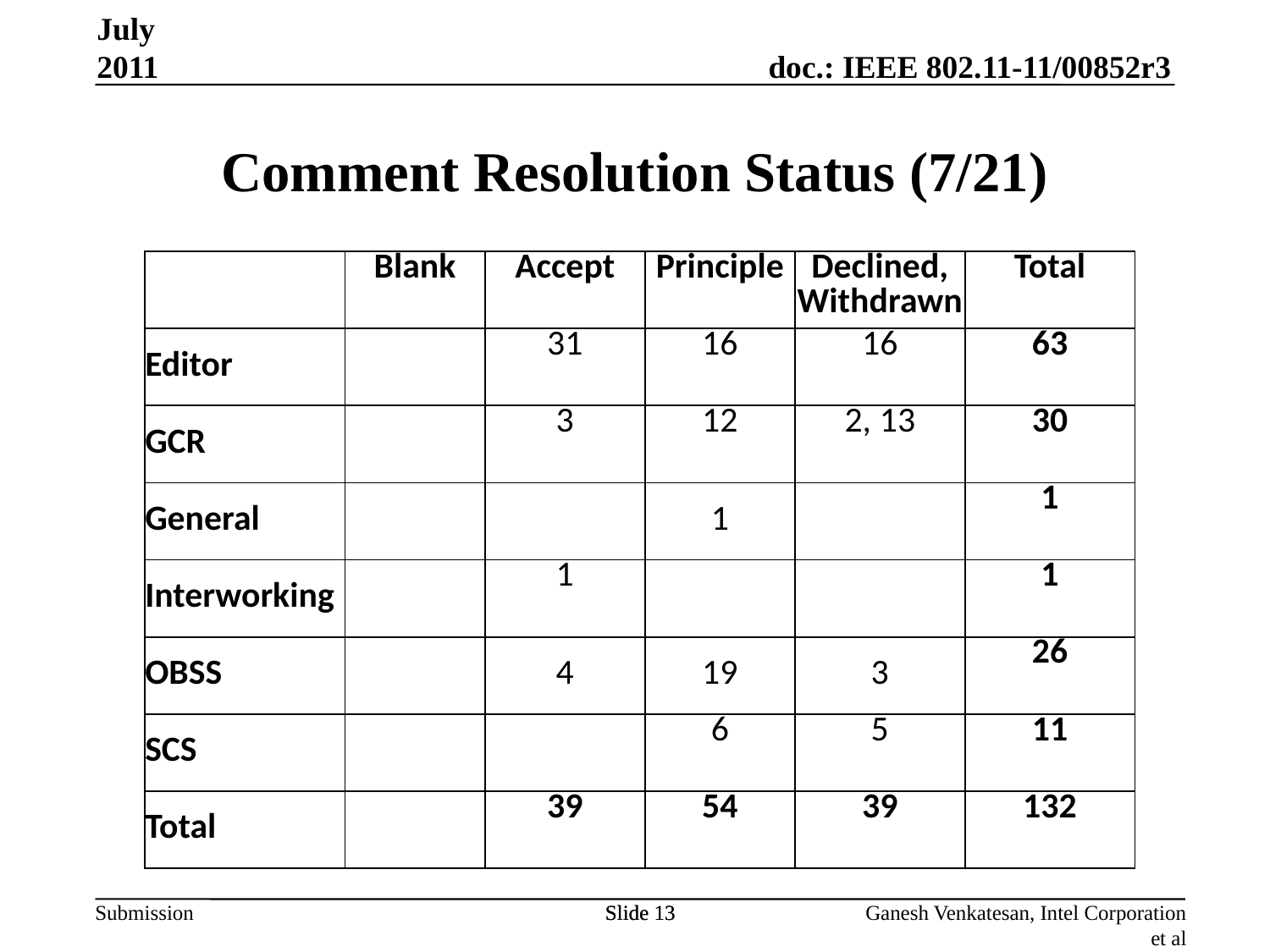

Comment Resolution Status (7/21)
July 2011
|  | Blank | Accept | Principle | Declined, Withdrawn | Total |
| --- | --- | --- | --- | --- | --- |
| Editor |  | 31 | 16 | 16 | 63 |
| GCR |  | 3 | 12 | 2, 13 | 30 |
| General |  |  | 1 |  | 1 |
| Interworking |  | 1 |  |  | 1 |
| OBSS |  | 4 | 19 | 3 | 26 |
| SCS |  |  | 6 | 5 | 11 |
| Total |  | 39 | 54 | 39 | 132 |
Slide 13
Slide 13
Ganesh Venkatesan, Intel Corporation et al